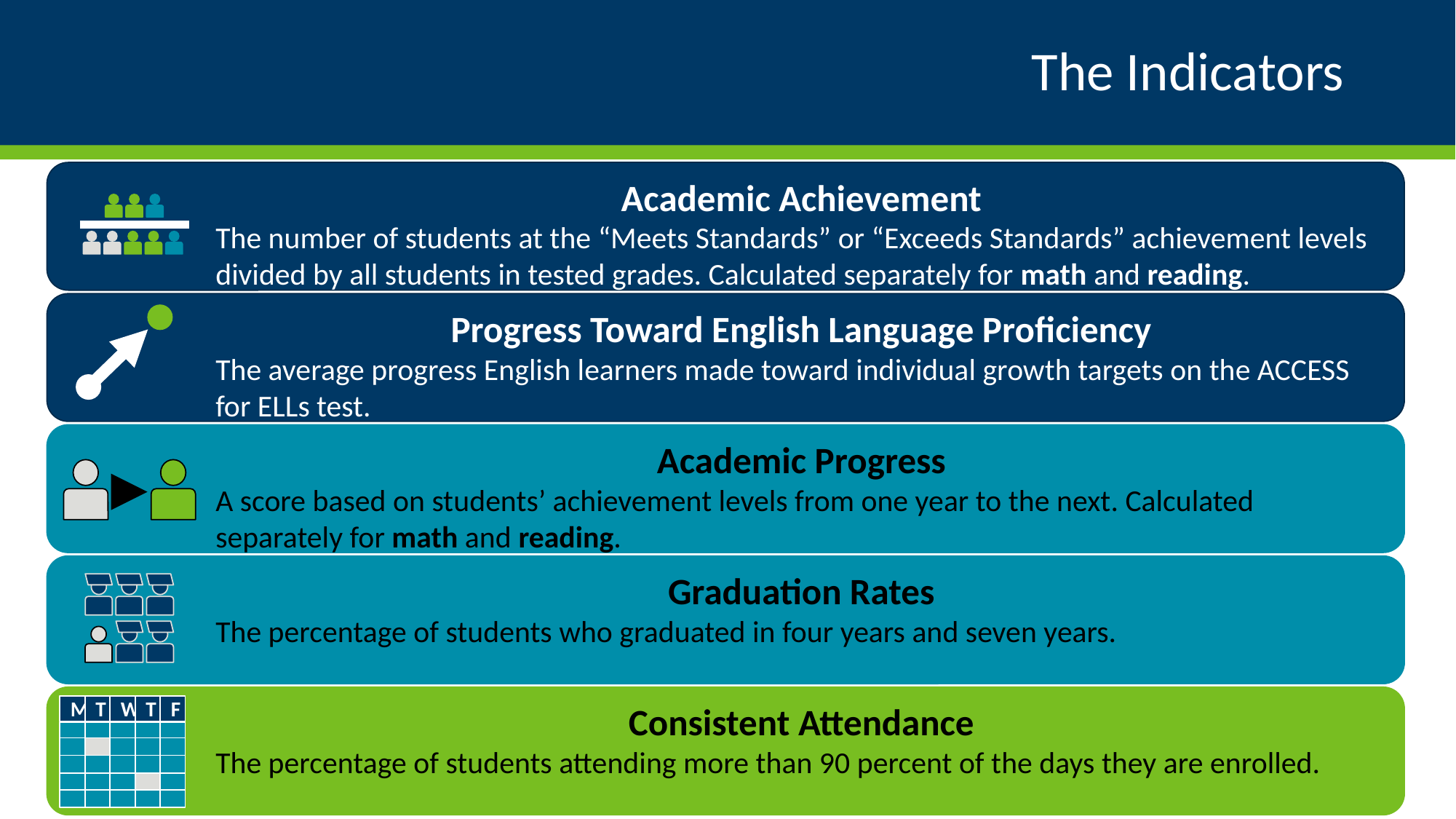

# The Indicators
Academic Achievement
The number of students at the “Meets Standards” or “Exceeds Standards” achievement levels divided by all students in tested grades. Calculated separately for math and reading.

Progress Toward English Language Proficiency
The average progress English learners made toward individual growth targets on the ACCESS for ELLs test.

Academic Progress
A score based on students’ achievement levels from one year to the next. Calculated separately for math and reading.

Graduation Rates
The percentage of students who graduated in four years and seven years.

Consistent Attendance
The percentage of students attending more than 90 percent of the days they are enrolled.
M
T
W
T
F

1/14/2019
Leading for educational excellence and equity, every day for every one. | education.state.mn.us
24